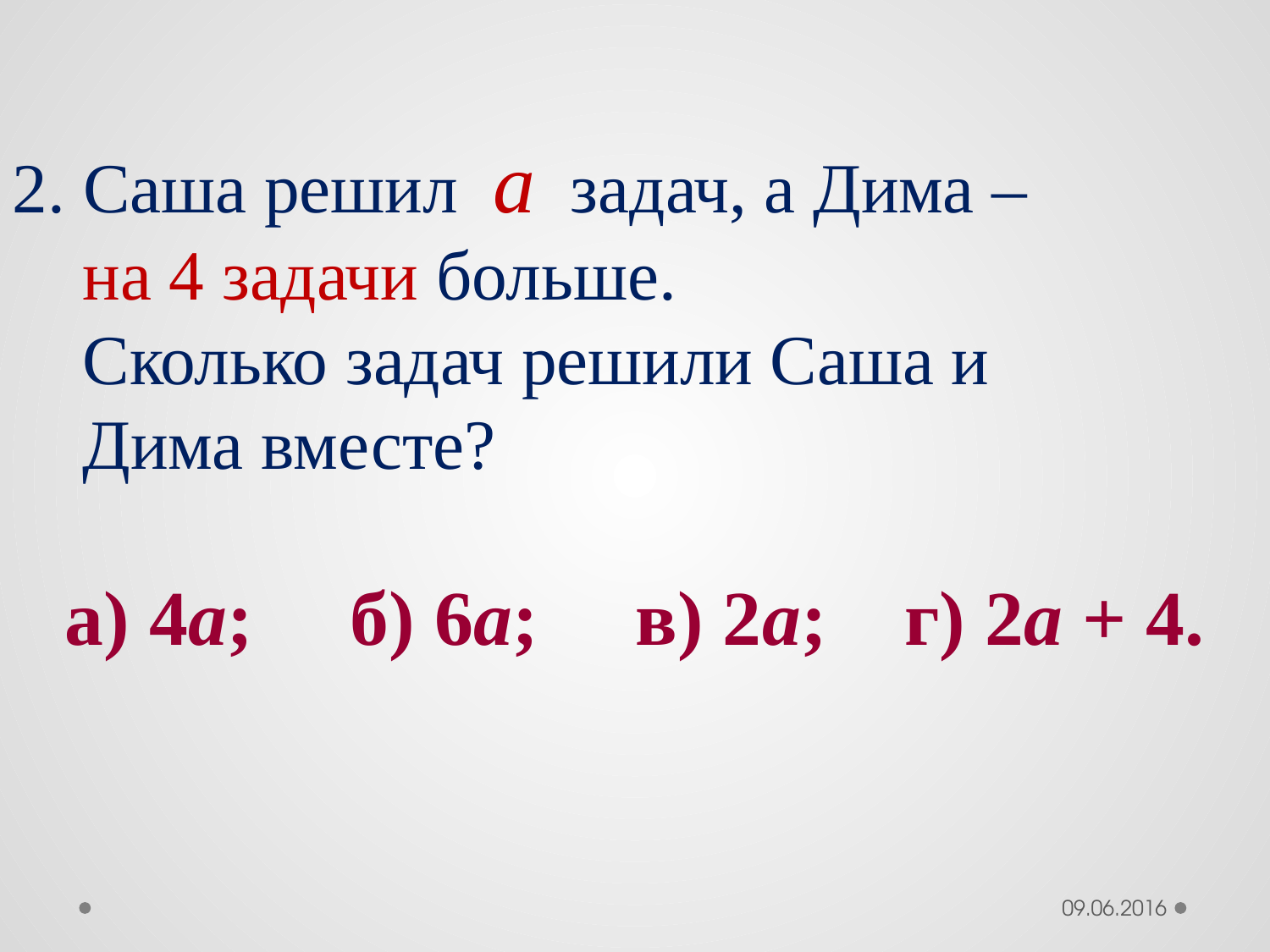

2. Саша решил  а  задач, а Дима –
    на 4 задачи больше.
    Сколько задач решили Саша и
    Дима вместе?

   а) 4а;     б) 6а;     в) 2а;    г) 2а + 4.
09.06.2016